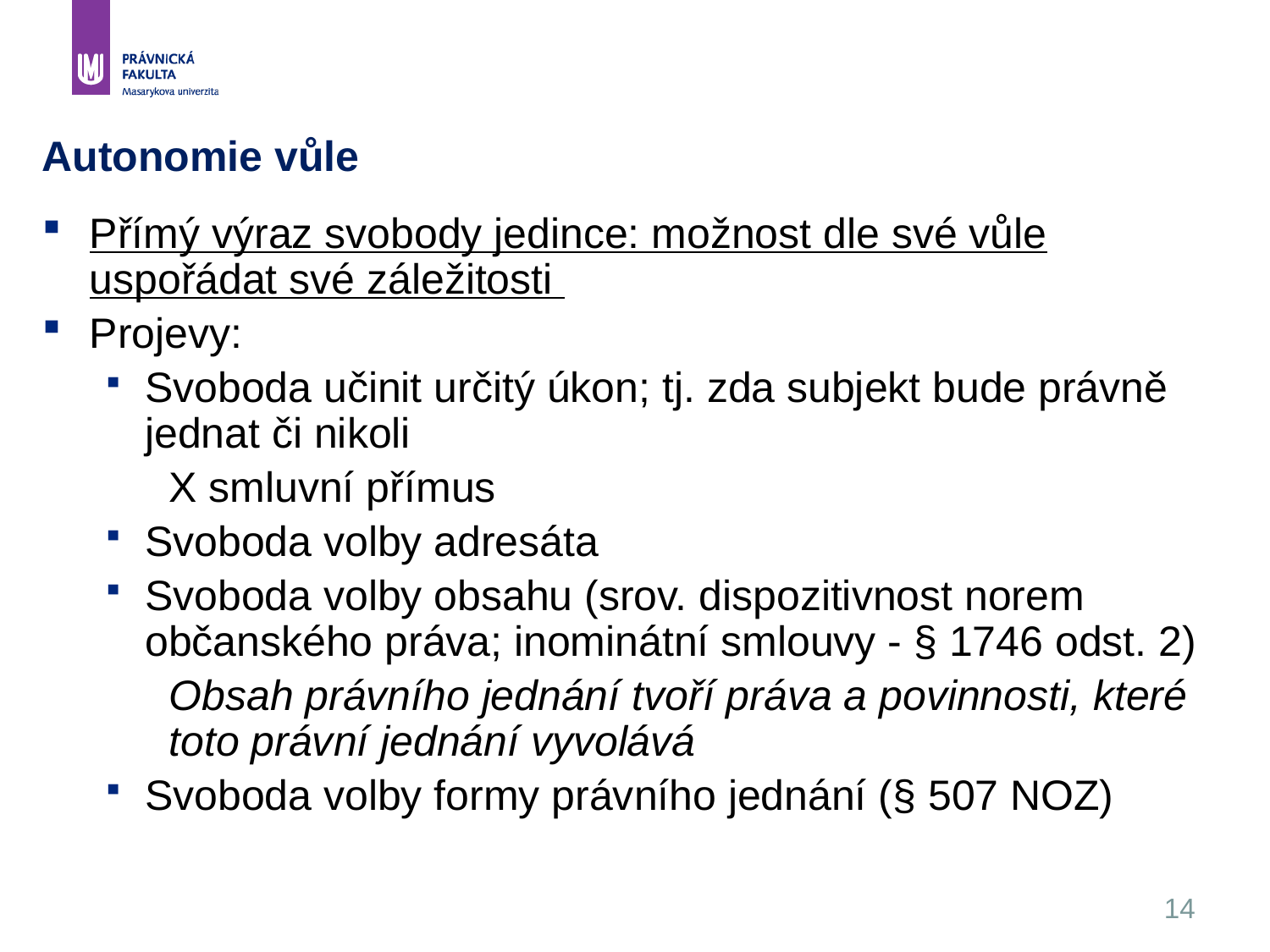

14
# Autonomie vůle
Přímý výraz svobody jedince: možnost dle své vůle uspořádat své záležitosti
Projevy:
Svoboda učinit určitý úkon; tj. zda subjekt bude právně jednat či nikoli
X smluvní přímus
Svoboda volby adresáta
Svoboda volby obsahu (srov. dispozitivnost norem občanského práva; inominátní smlouvy - § 1746 odst. 2)
Obsah právního jednání tvoří práva a povinnosti, které toto právní jednání vyvolává
Svoboda volby formy právního jednání (§ 507 NOZ)